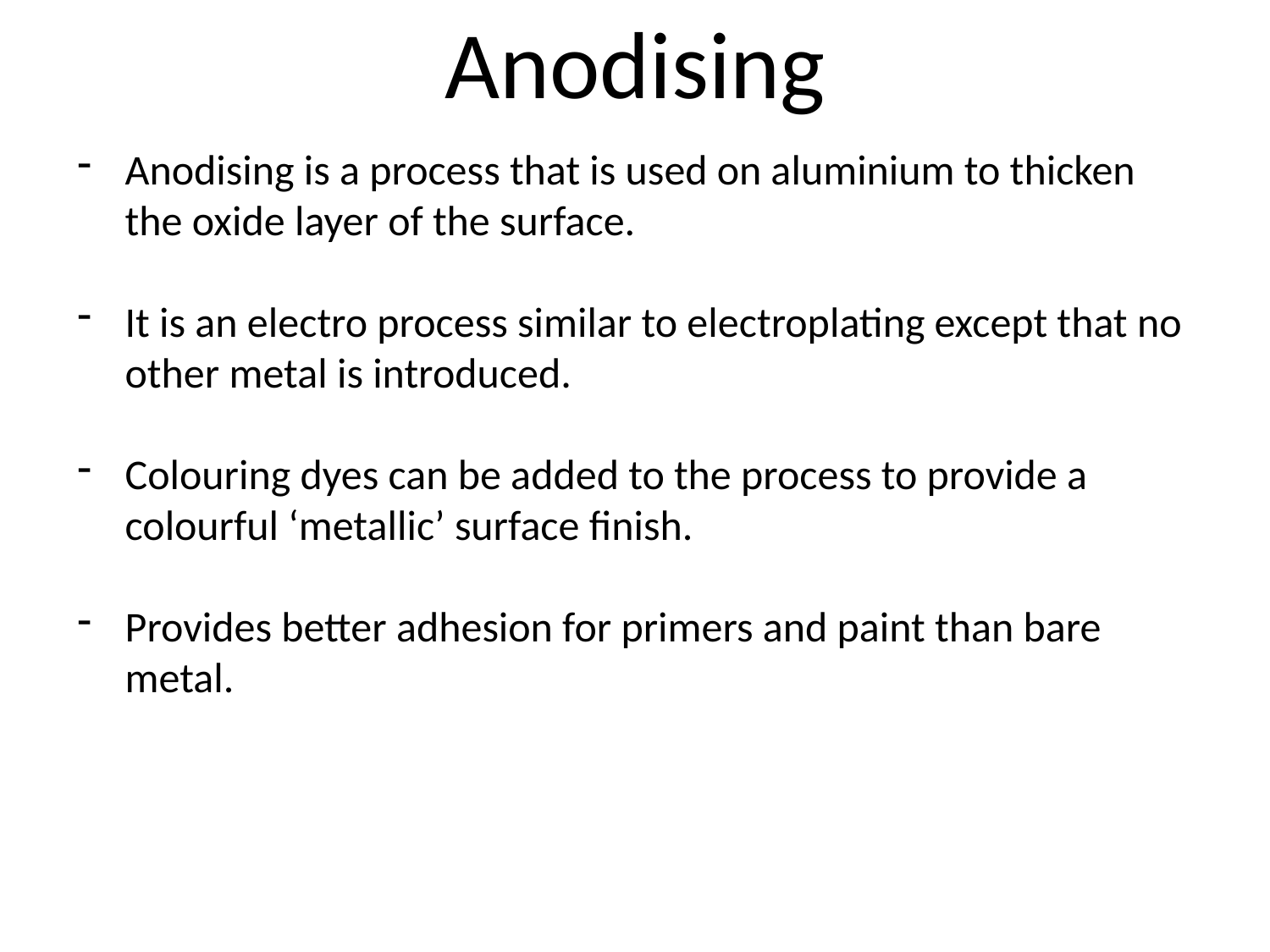

# Anodising
Anodising is a process that is used on aluminium to thicken the oxide layer of the surface.

It is an electro process similar to electroplating except that no other metal is introduced.

Colouring dyes can be added to the process to provide a colourful ‘metallic’ surface finish.

Provides better adhesion for primers and paint than bare metal.